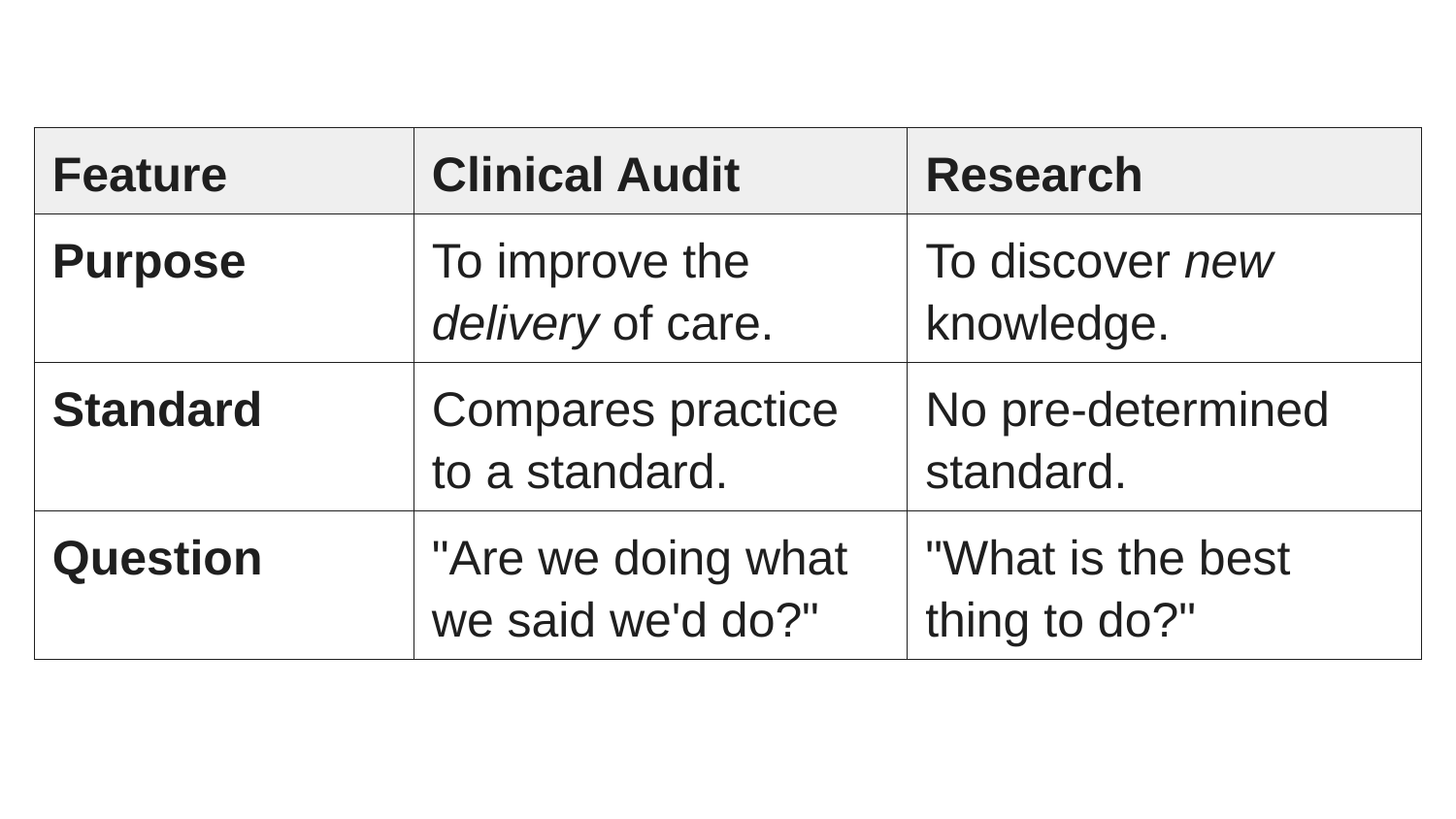

| Feature | Clinical Audit | Research |
| --- | --- | --- |
| Purpose | To improve the delivery of care. | To discover new knowledge. |
| Standard | Compares practice to a standard. | No pre-determined standard. |
| Question | "Are we doing what we said we'd do?" | "What is the best thing to do?" |